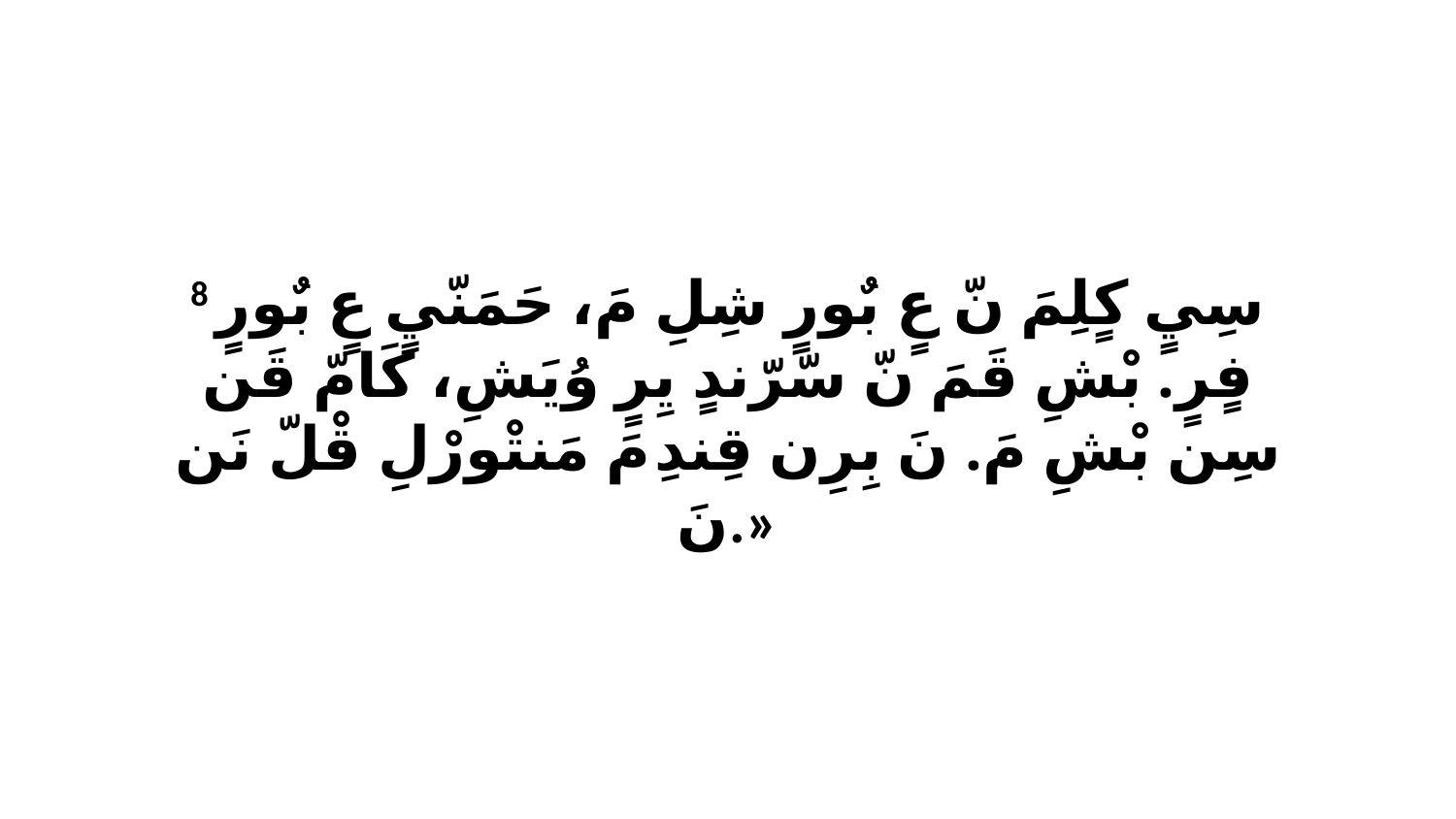

8 سِيٍ كٍلِمَ نّ عٍ بٌورٍ شِلِ مَ، حَمَنّيٍ عٍ بٌورٍ فٍرٍ. بْشِ قَمَ نّ سّرّندٍ يِرٍ وُيَشِ، كَامّ قَن سِن بْشِ مَ. نَ بِرِن قِندِ مَ مَنتْورْلِ قْلّ نَن نَ.»